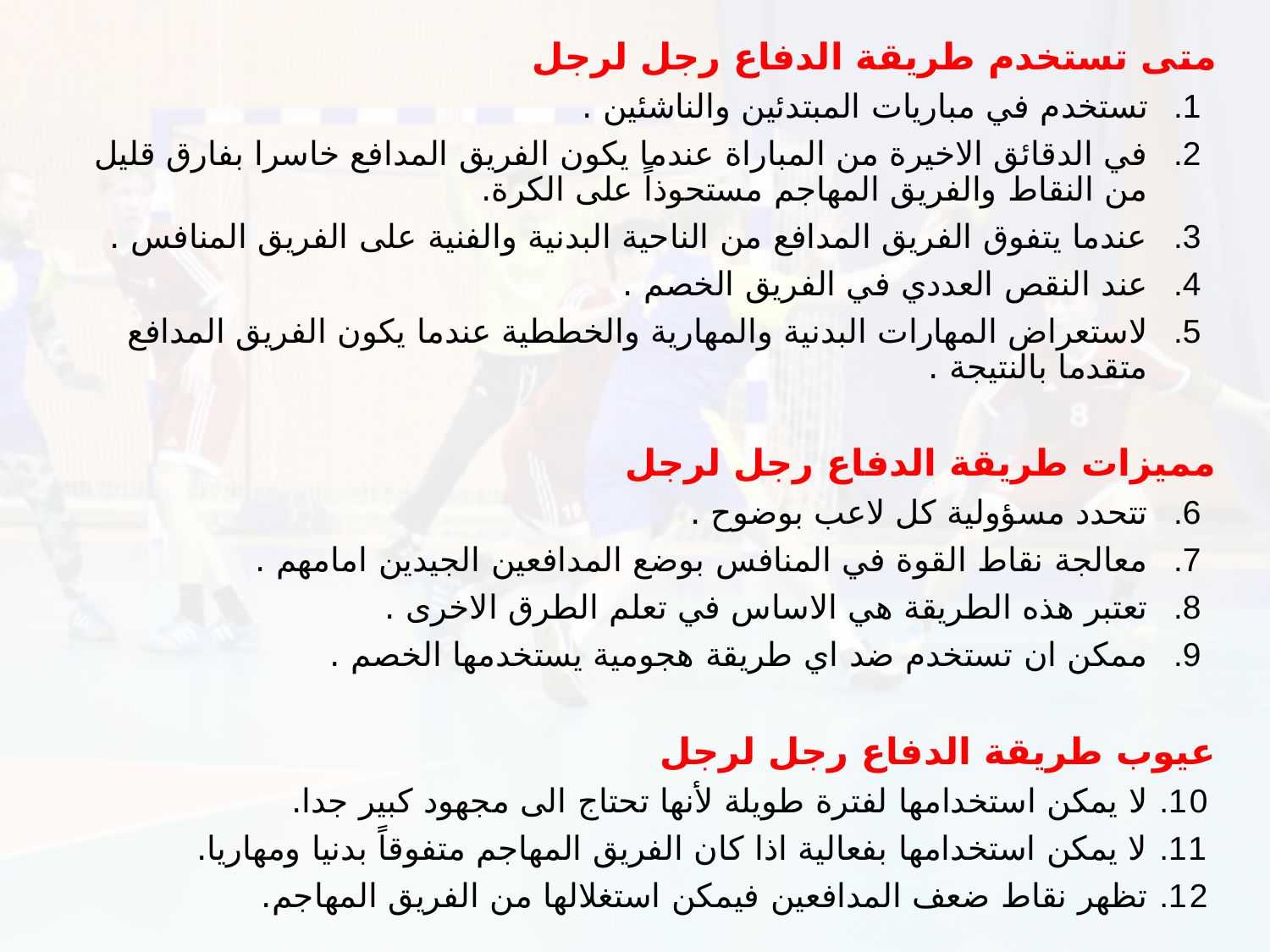

متى تستخدم طريقة الدفاع رجل لرجل
تستخدم في مباريات المبتدئين والناشئين .
في الدقائق الاخيرة من المباراة عندما يكون الفريق المدافع خاسرا بفارق قليل من النقاط والفريق المهاجم مستحوذاً على الكرة.
عندما يتفوق الفريق المدافع من الناحية البدنية والفنية على الفريق المنافس .
عند النقص العددي في الفريق الخصم .
لاستعراض المهارات البدنية والمهارية والخططية عندما يكون الفريق المدافع متقدما بالنتيجة .

مميزات طريقة الدفاع رجل لرجل
تتحدد مسؤولية كل لاعب بوضوح .
معالجة نقاط القوة في المنافس بوضع المدافعين الجيدين امامهم .
تعتبر هذه الطريقة هي الاساس في تعلم الطرق الاخرى .
ممكن ان تستخدم ضد اي طريقة هجومية يستخدمها الخصم .

عيوب طريقة الدفاع رجل لرجل
لا يمكن استخدامها لفترة طويلة لأنها تحتاج الى مجهود كبير جدا.
لا يمكن استخدامها بفعالية اذا كان الفريق المهاجم متفوقاً بدنيا ومهاريا.
تظهر نقاط ضعف المدافعين فيمكن استغلالها من الفريق المهاجم.